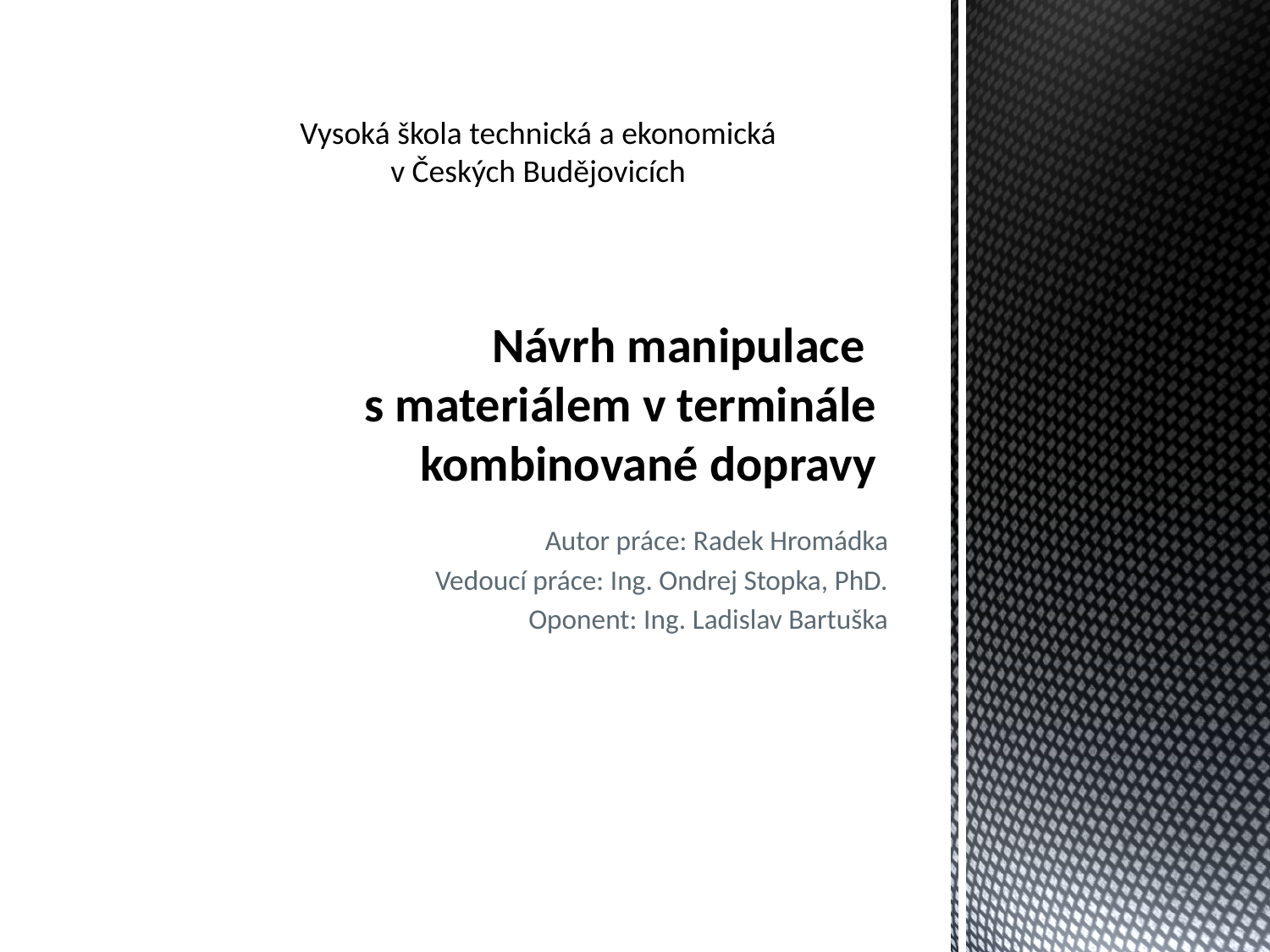

Vysoká škola technická a ekonomická
v Českých Budějovicích
# Návrh manipulace s materiálem v terminále kombinované dopravy
Autor práce: Radek Hromádka
Vedoucí práce: Ing. Ondrej Stopka, PhD.
Oponent: Ing. Ladislav Bartuška